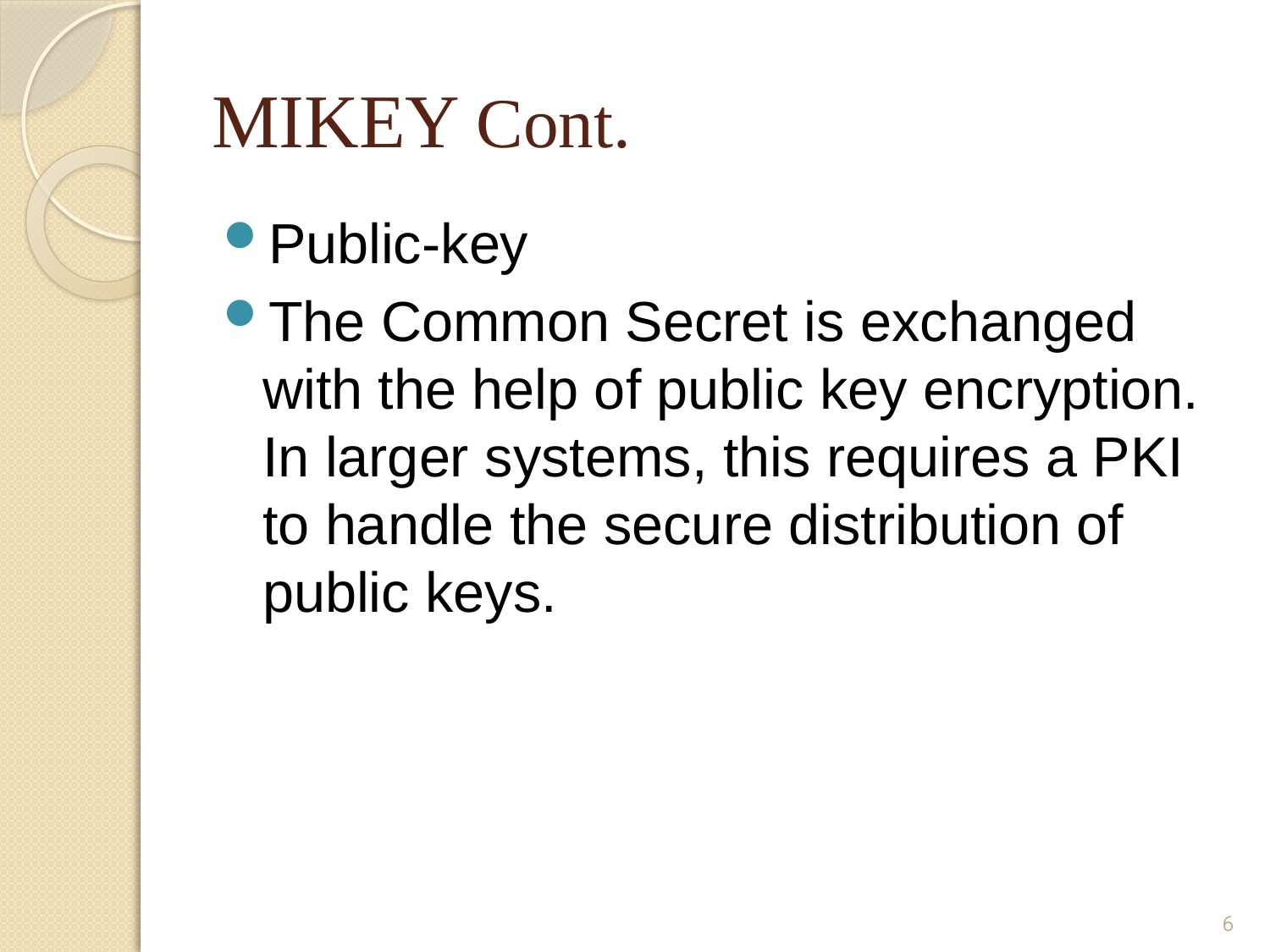

# MIKEY Cont.
Public-key
The Common Secret is exchanged with the help of public key encryption. In larger systems, this requires a PKI to handle the secure distribution of public keys.
6